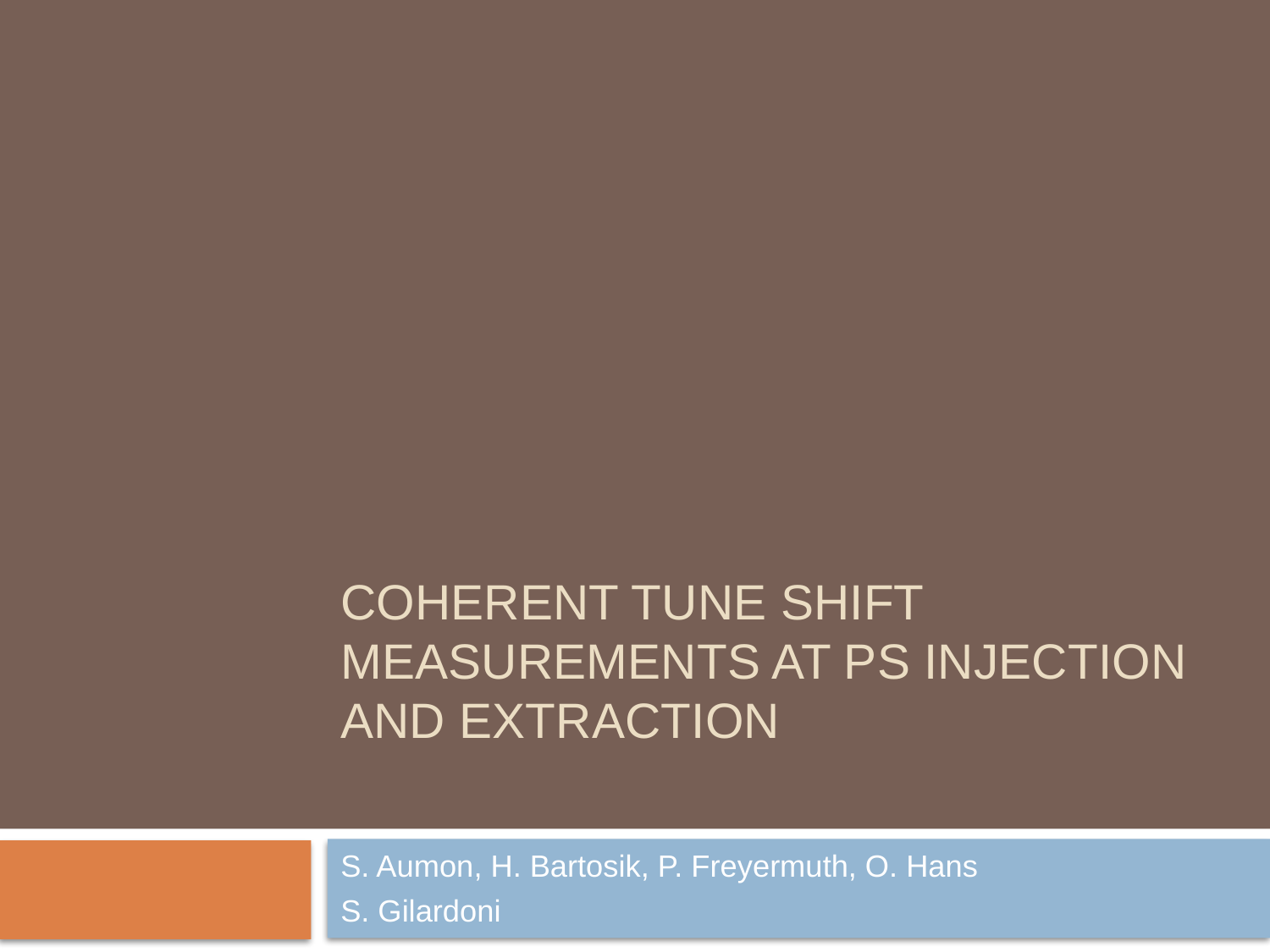

# Coherent tune shift measurements at ps injection and Extraction
S. Aumon, H. Bartosik, P. Freyermuth, O. Hans
S. Gilardoni